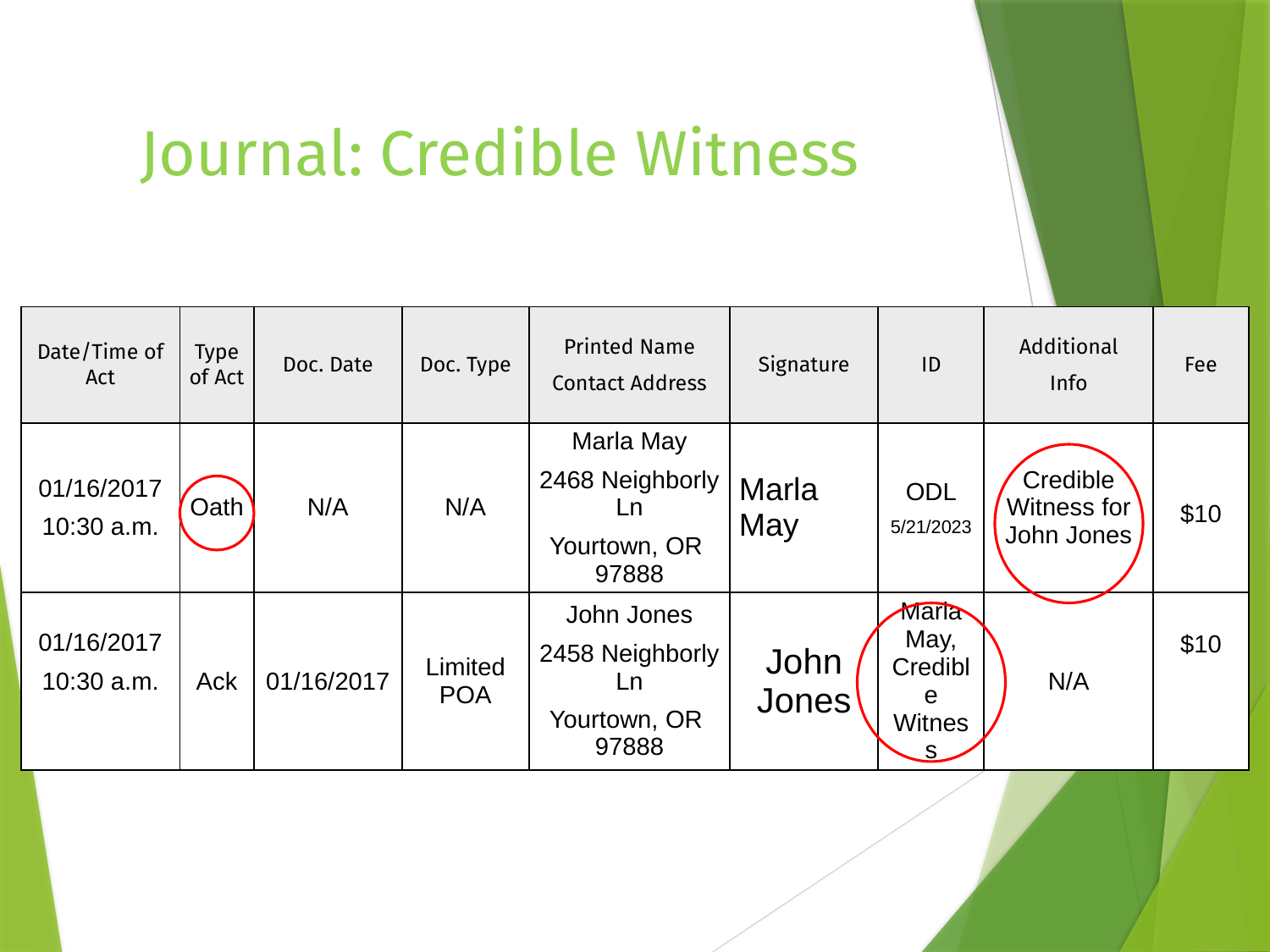

# Journal: Credible Witness
| Date/Time of Act | Type of Act | Doc. Date | Doc. Type | Printed Name Contact Address | Signature | ID | Additional Info | Fee |
| --- | --- | --- | --- | --- | --- | --- | --- | --- |
| 01/16/2017 10:30 a.m. | Oath | N/A | N/A | Marla May 2468 Neighborly Ln Yourtown, OR 97888 | Marla May | ODL 5/21/2023 | Credible Witness for John Jones | $10 |
| 01/16/2017 10:30 a.m. | Ack | 01/16/2017 | Limited POA | John Jones 2458 Neighborly Ln Yourtown, OR 97888 | John Jones | Marla May, Credible Witness | N/A | $10 |